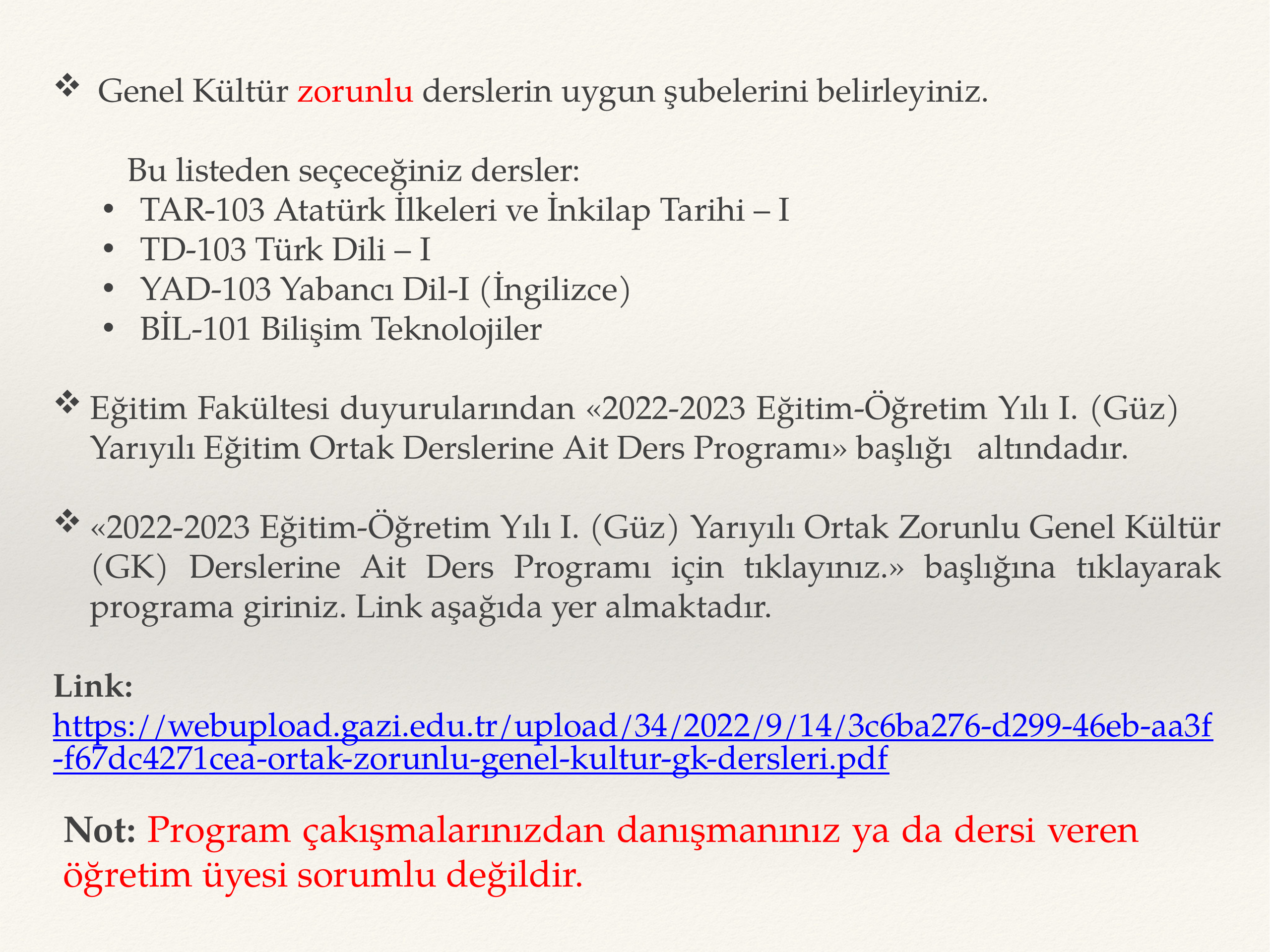

Genel Kültür zorunlu derslerin uygun şubelerini belirleyiniz.

	Bu listeden seçeceğiniz dersler:
TAR-103 Atatürk İlkeleri ve İnkilap Tarihi – I
TD-103 Türk Dili – I
YAD-103 Yabancı Dil-I (İngilizce)
BİL-101 Bilişim Teknolojiler

Eğitim Fakültesi duyurularından «2022-2023 Eğitim-Öğretim Yılı I. (Güz)     Yarıyılı Eğitim Ortak Derslerine Ait Ders Programı» başlığı   altındadır.

«2022-2023 Eğitim-Öğretim Yılı I. (Güz) Yarıyılı Ortak Zorunlu Genel Kültür (GK) Derslerine Ait Ders Programı için tıklayınız.» başlığına tıklayarak programa giriniz. Link aşağıda yer almaktadır.

Link: https://webupload.gazi.edu.tr/upload/34/2022/9/14/3c6ba276-d299-46eb-aa3f-f67dc4271cea-ortak-zorunlu-genel-kultur-gk-dersleri.pdf

Not: Program çakışmalarınızdan danışmanınız ya da dersi veren        öğretim üyesi sorumlu değildir.